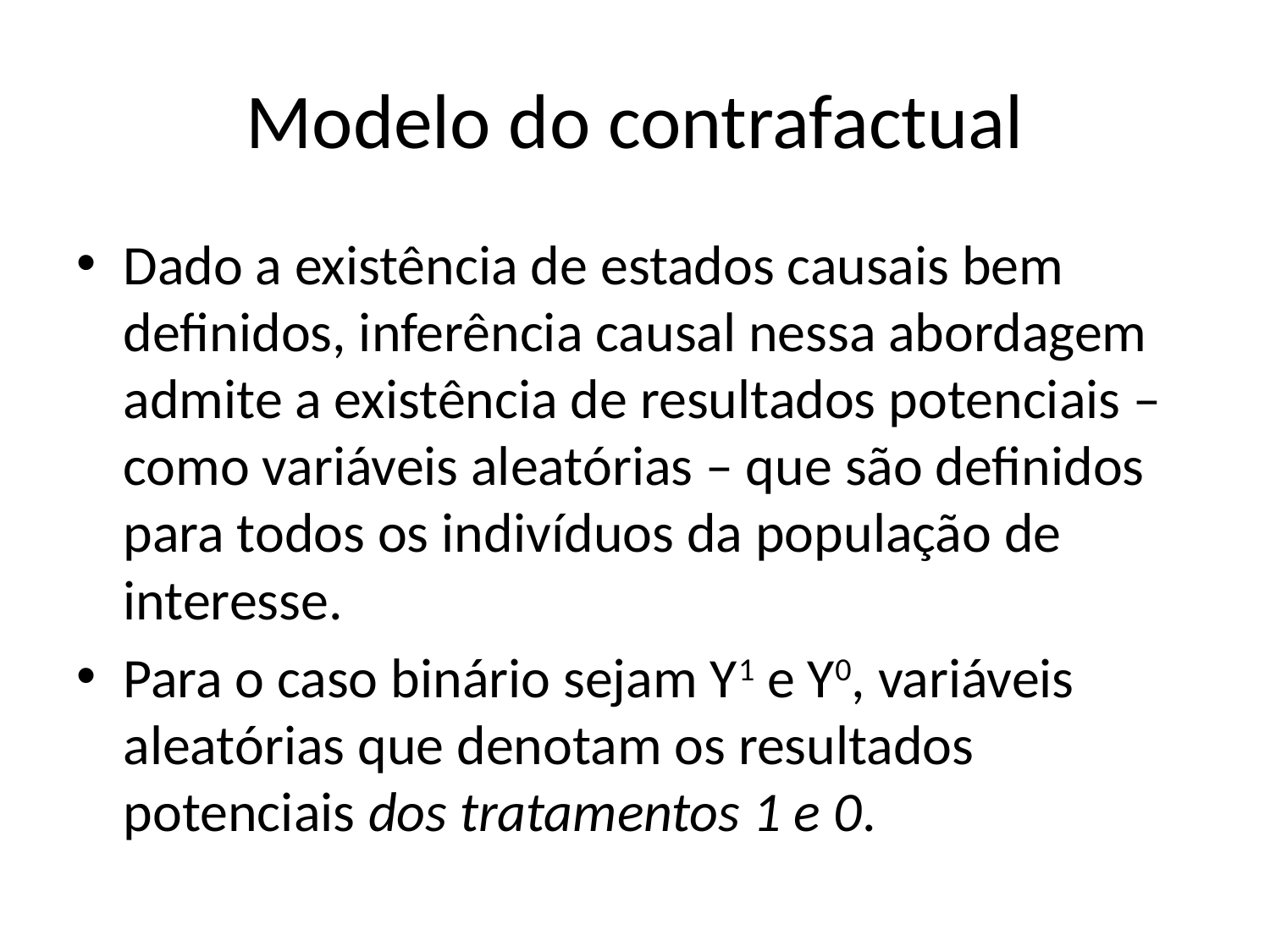

# Modelo do contrafactual
Dado a existência de estados causais bem definidos, inferência causal nessa abordagem admite a existência de resultados potenciais – como variáveis aleatórias – que são definidos para todos os indivíduos da população de interesse.
Para o caso binário sejam Y1 e Y0, variáveis aleatórias que denotam os resultados potenciais dos tratamentos 1 e 0.